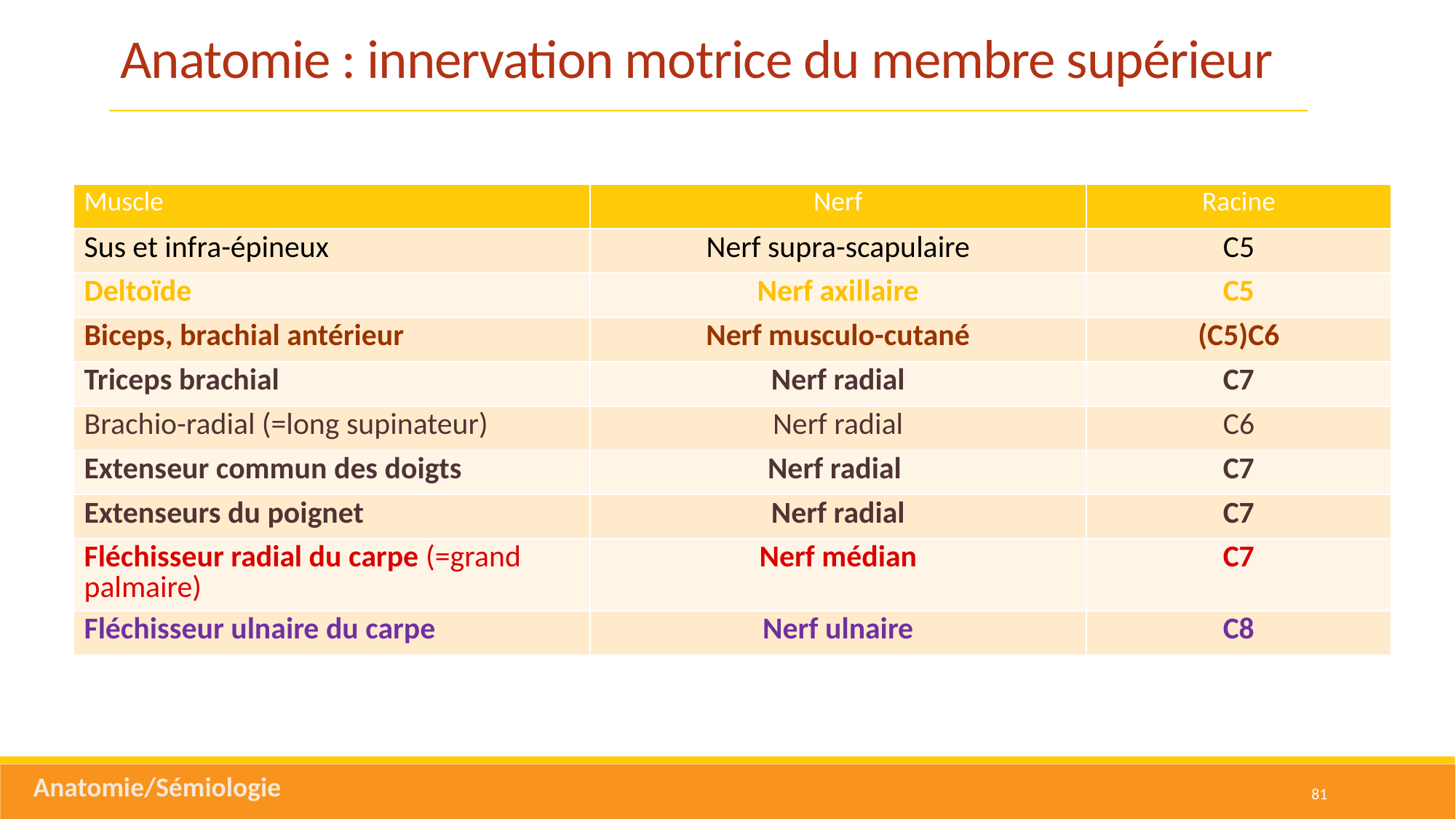

Anatomie : innervation motrice du membre supérieur
| Muscle | Nerf | Racine |
| --- | --- | --- |
| Sus et infra-épineux | Nerf supra-scapulaire | C5 |
| Deltoïde | Nerf axillaire | C5 |
| Biceps, brachial antérieur | Nerf musculo-cutané | (C5)C6 |
| Triceps brachial | Nerf radial | C7 |
| Brachio-radial (=long supinateur) | Nerf radial | C6 |
| Extenseur commun des doigts | Nerf radial | C7 |
| Extenseurs du poignet | Nerf radial | C7 |
| Fléchisseur radial du carpe (=grand palmaire) | Nerf médian | C7 |
| Fléchisseur ulnaire du carpe | Nerf ulnaire | C8 |
Anatomie/Sémiologie
81